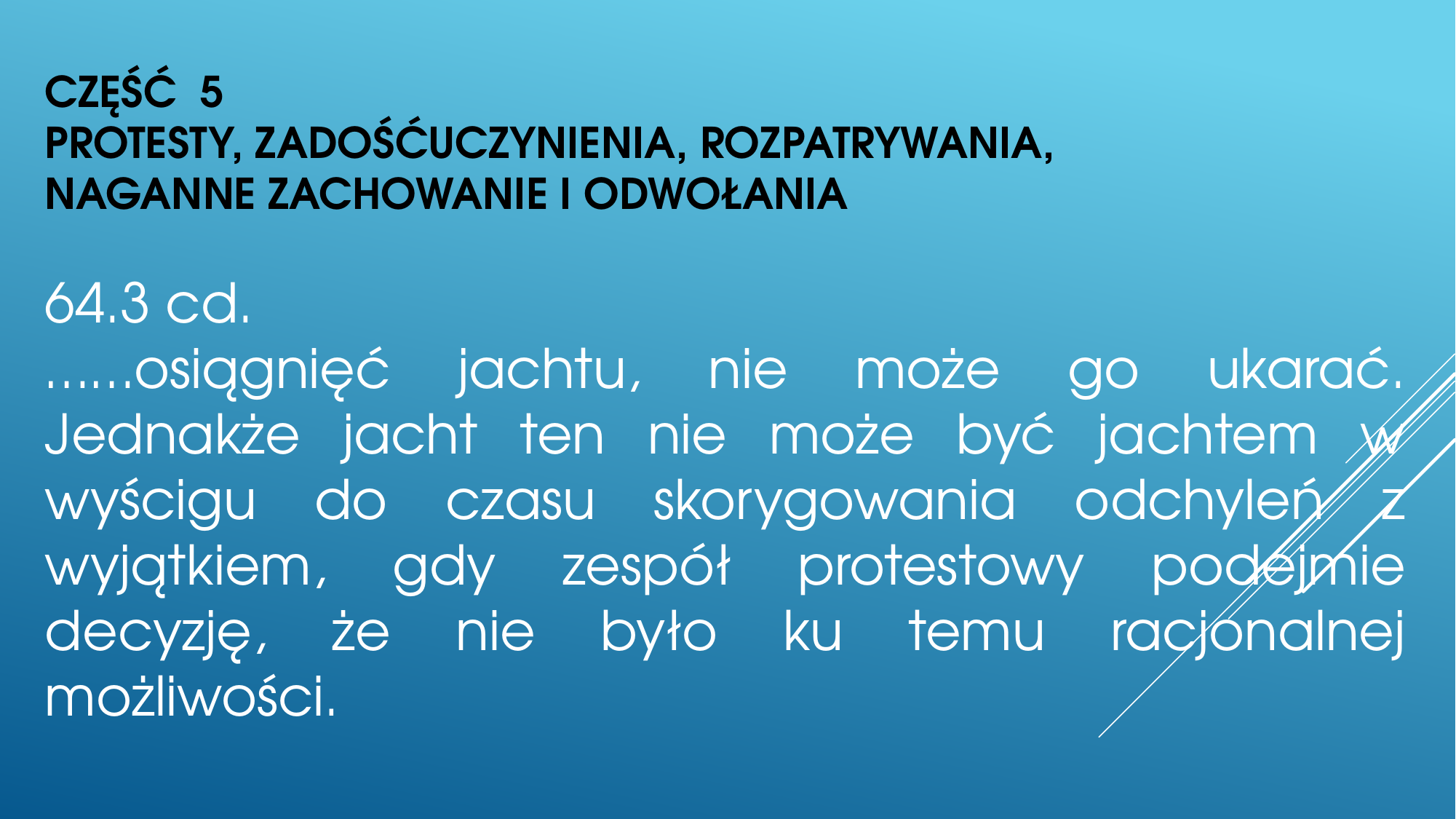

CZĘŚĆ  5
PROTESTY, ZADOŚĆUCZYNIENIA, ROZPATRYWANIA,
NAGANNE ZACHOWANIE I ODWOŁANIA

64.3 cd.
……osiągnięć jachtu, nie może go ukarać. Jednakże jacht ten nie może być jachtem w wyścigu do czasu skorygowania odchyleń z wyjątkiem, gdy zespół protestowy podejmie decyzję, że nie było ku temu racjonalnej możliwości.